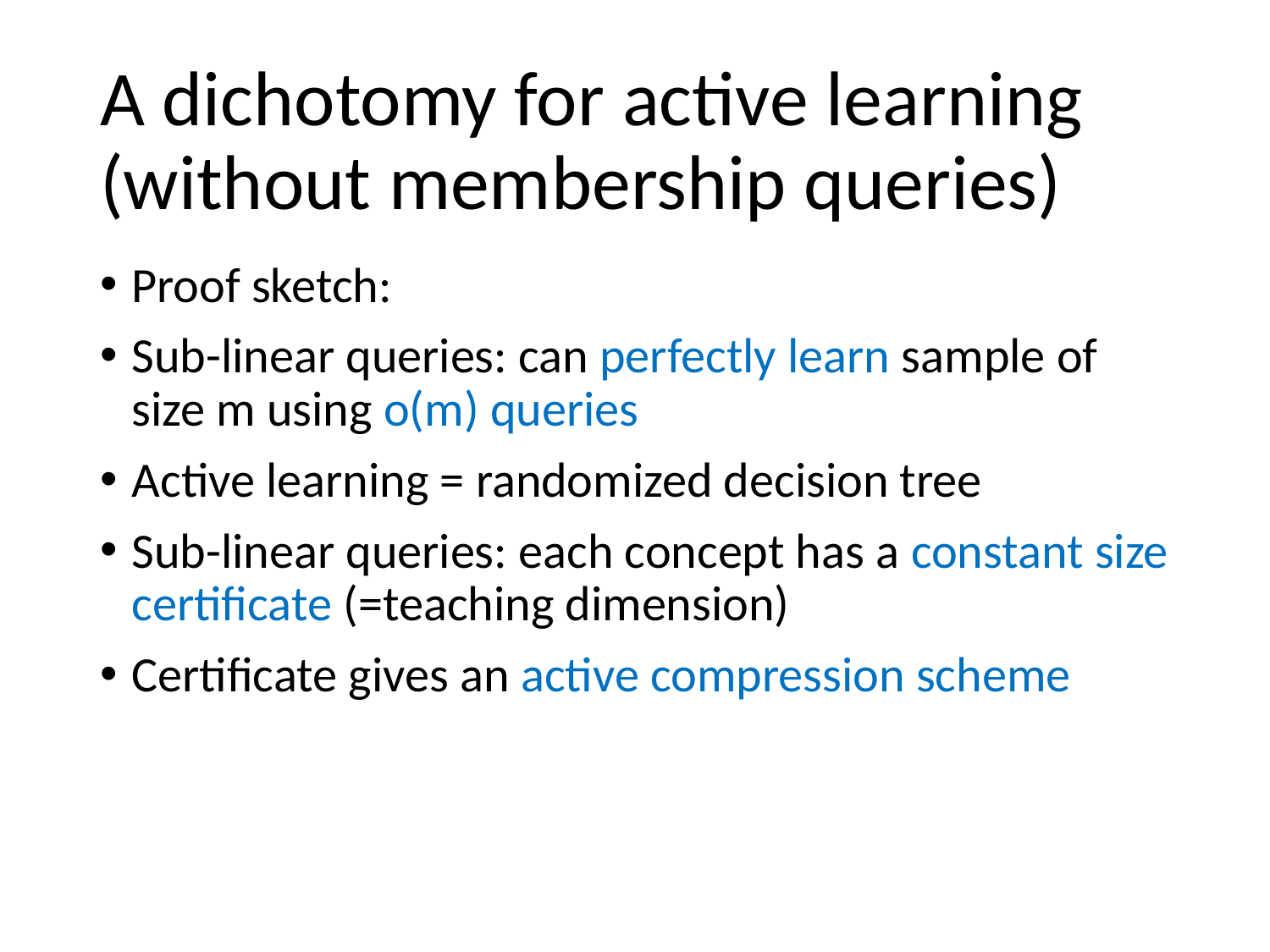

# A dichotomy for active learning (without membership queries)
Proof sketch:
Sub-linear queries: can perfectly learn sample of size m using o(m) queries
Active learning = randomized decision tree
Sub-linear queries: each concept has a constant size certificate (=teaching dimension)
Certificate gives an active compression scheme